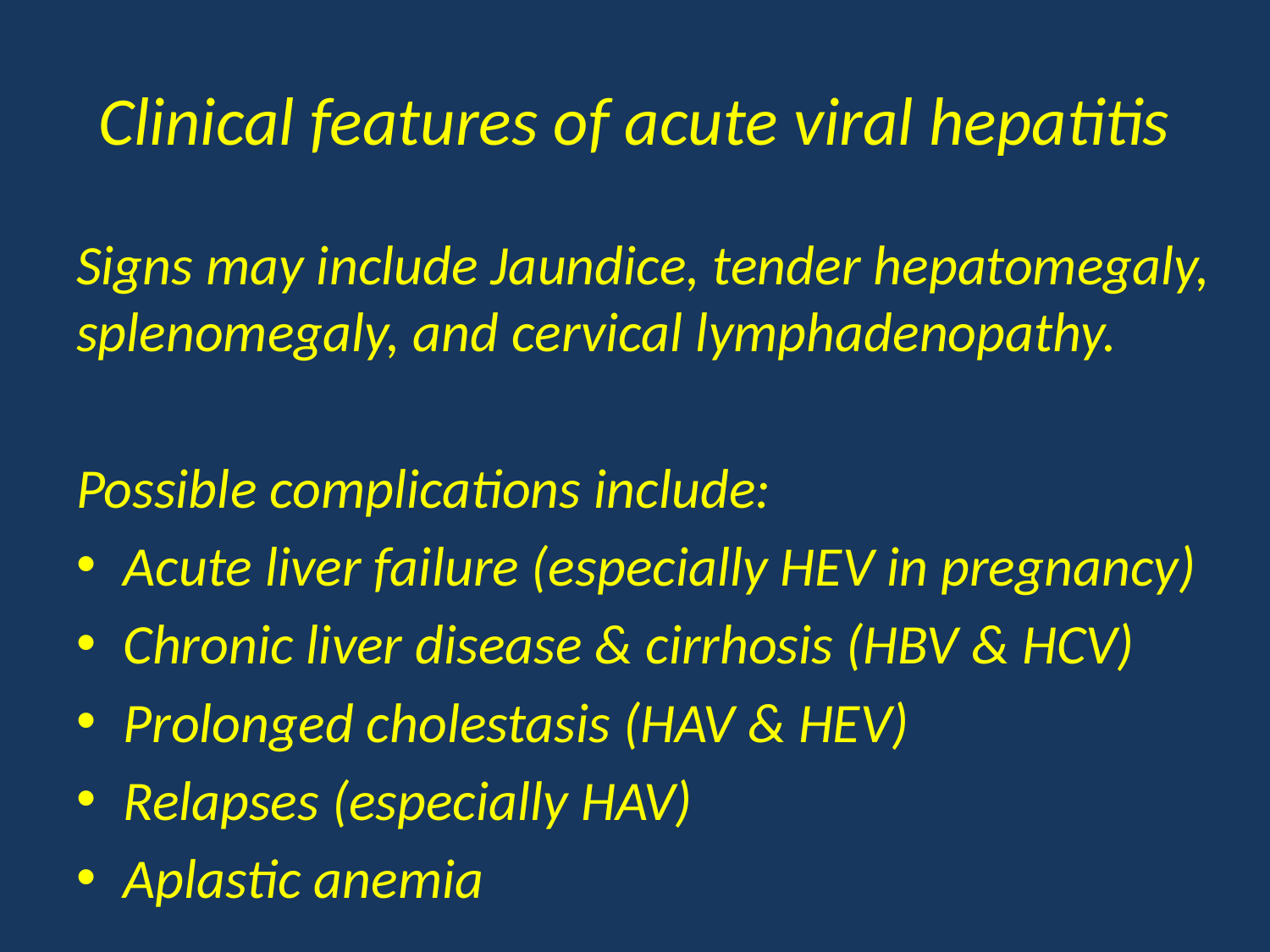

# Clinical features of acute viral hepatitis
Signs may include Jaundice, tender hepatomegaly, splenomegaly, and cervical lymphadenopathy.

Possible complications include:
Acute liver failure (especially HEV in pregnancy)
Chronic liver disease & cirrhosis (HBV & HCV)
Prolonged cholestasis (HAV & HEV)
Relapses (especially HAV)
Aplastic anemia